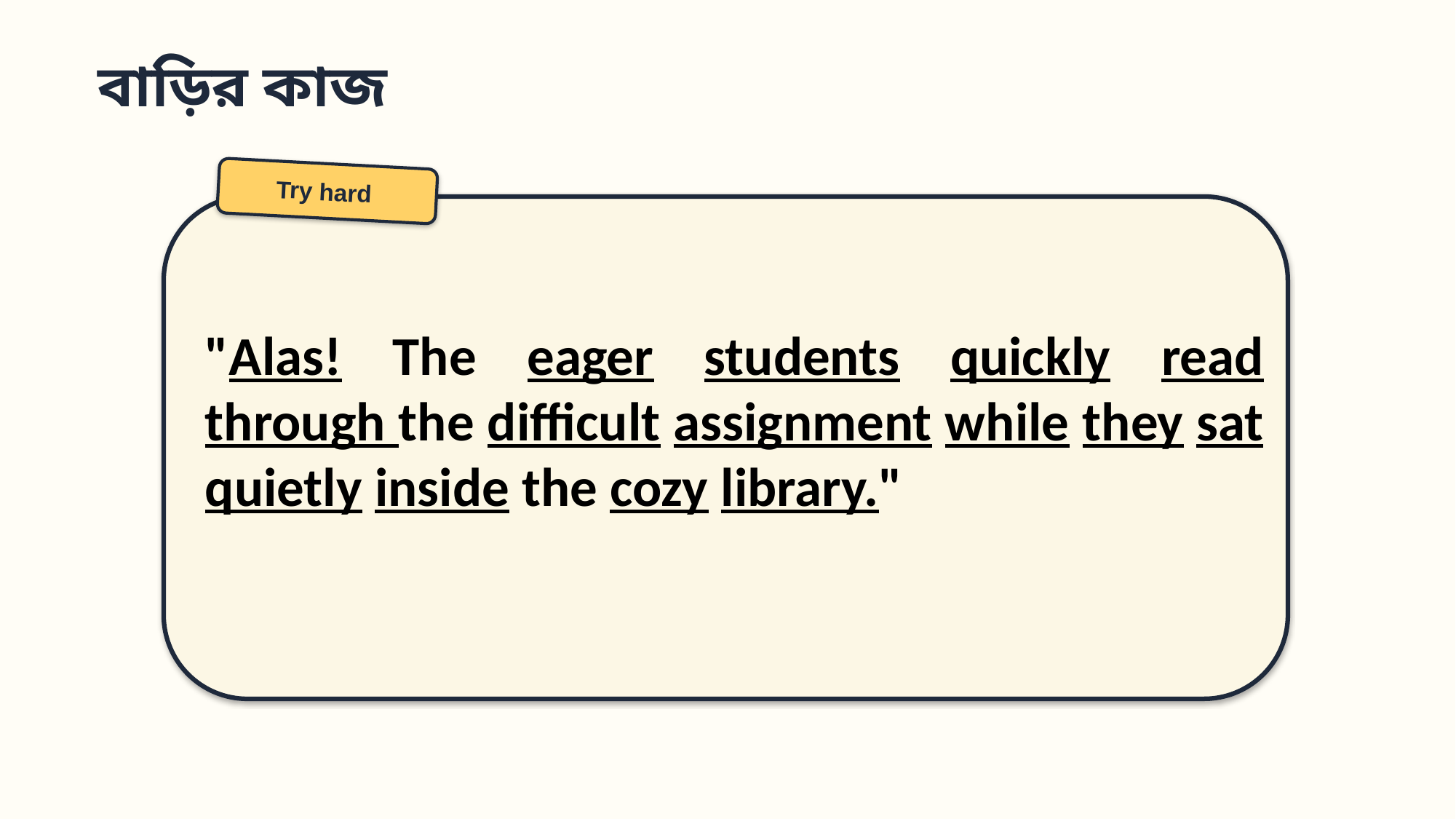

বাড়ির কাজ
Try hard

"Alas! The eager students quickly read through the difficult assignment while they sat quietly inside the cozy library."